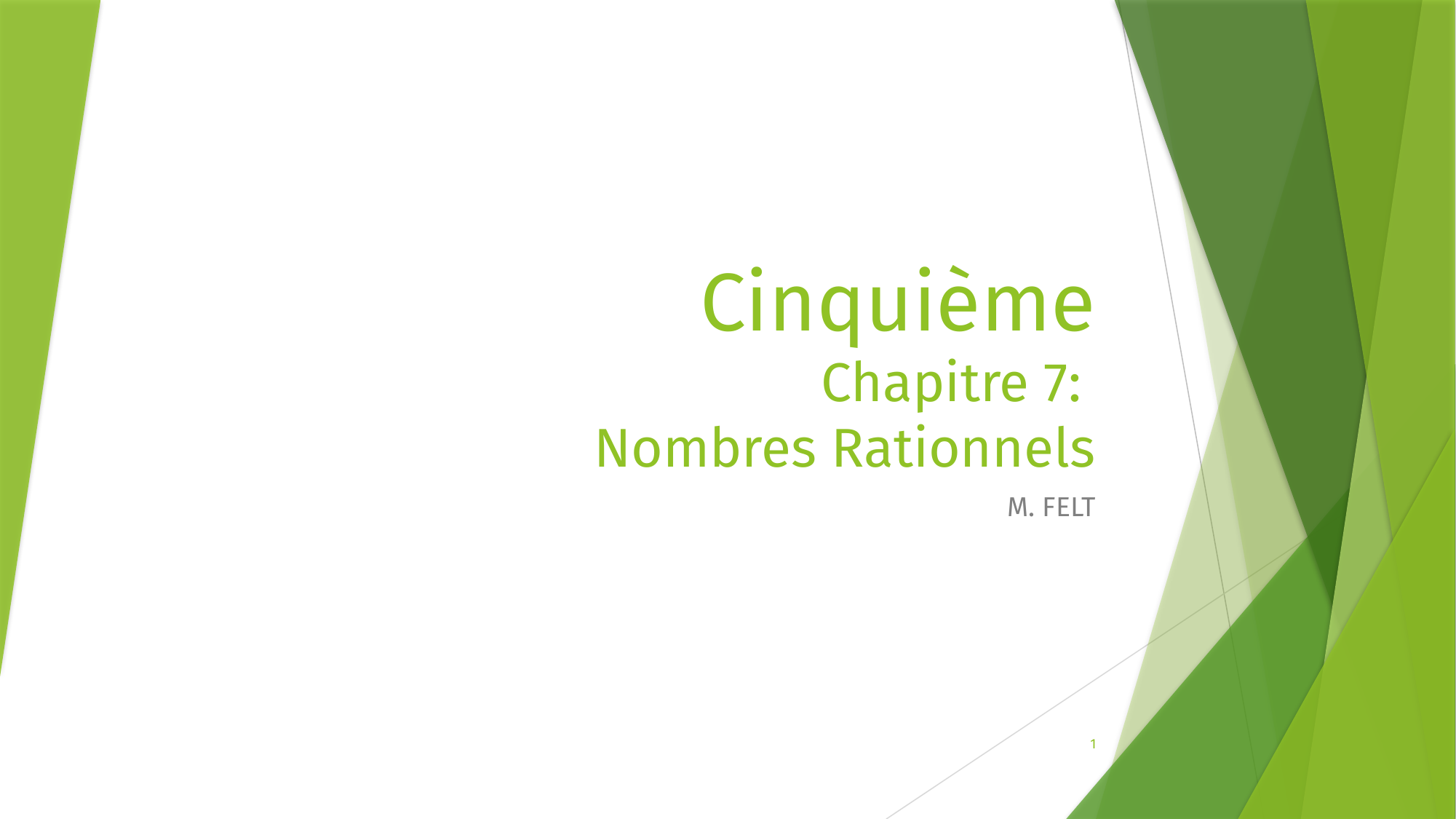

# Cinquième Chapitre 7: Nombres Rationnels
M. FELT
1